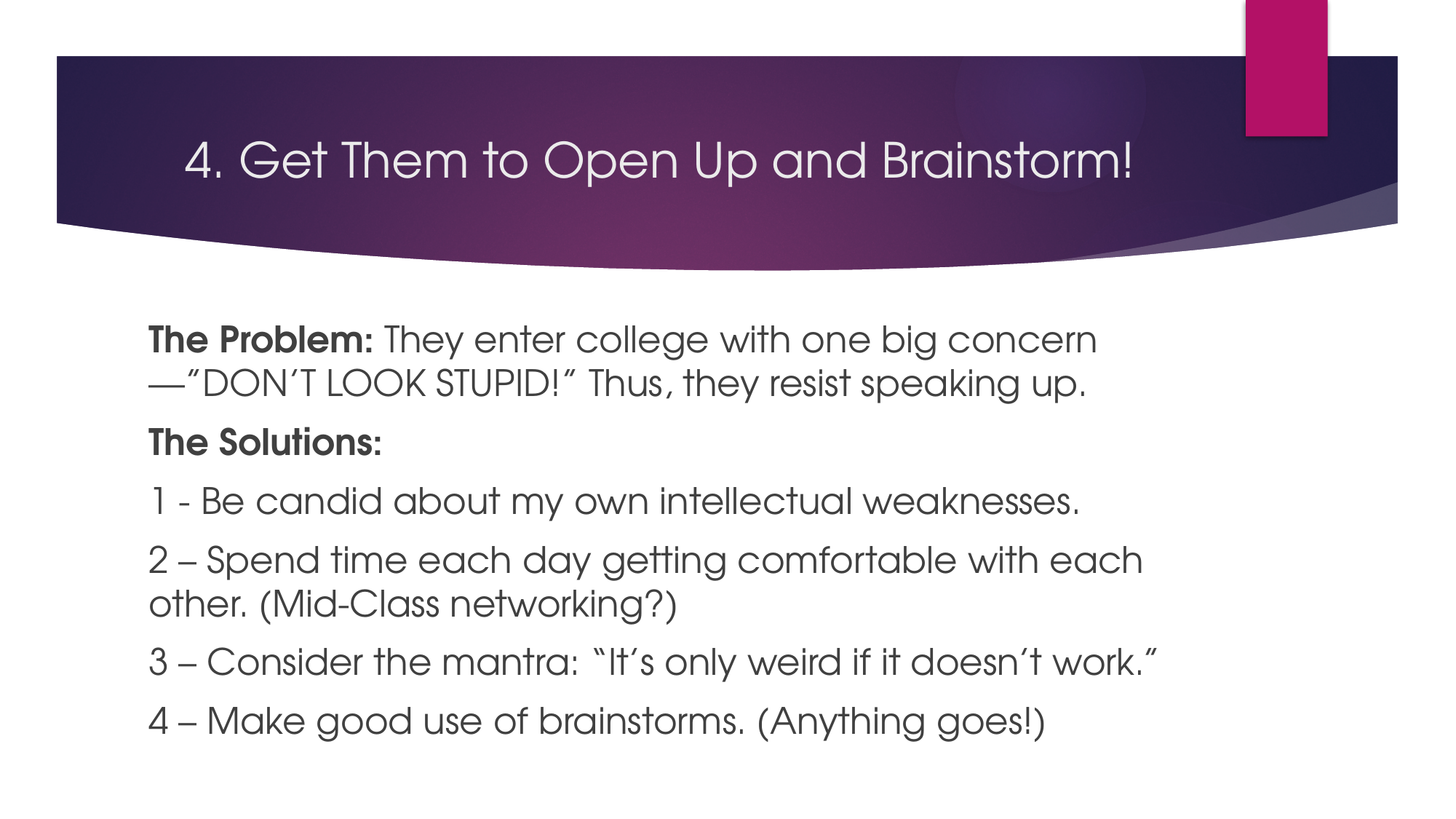

# 4. Get Them to Open Up and Brainstorm!
The Problem: They enter college with one big concern—”DON’T LOOK STUPID!” Thus, they resist speaking up.
The Solutions:
1 - Be candid about my own intellectual weaknesses.
2 – Spend time each day getting comfortable with each other. (Mid-Class networking?)
3 – Consider the mantra: “It’s only weird if it doesn’t work.”
4 – Make good use of brainstorms. (Anything goes!)